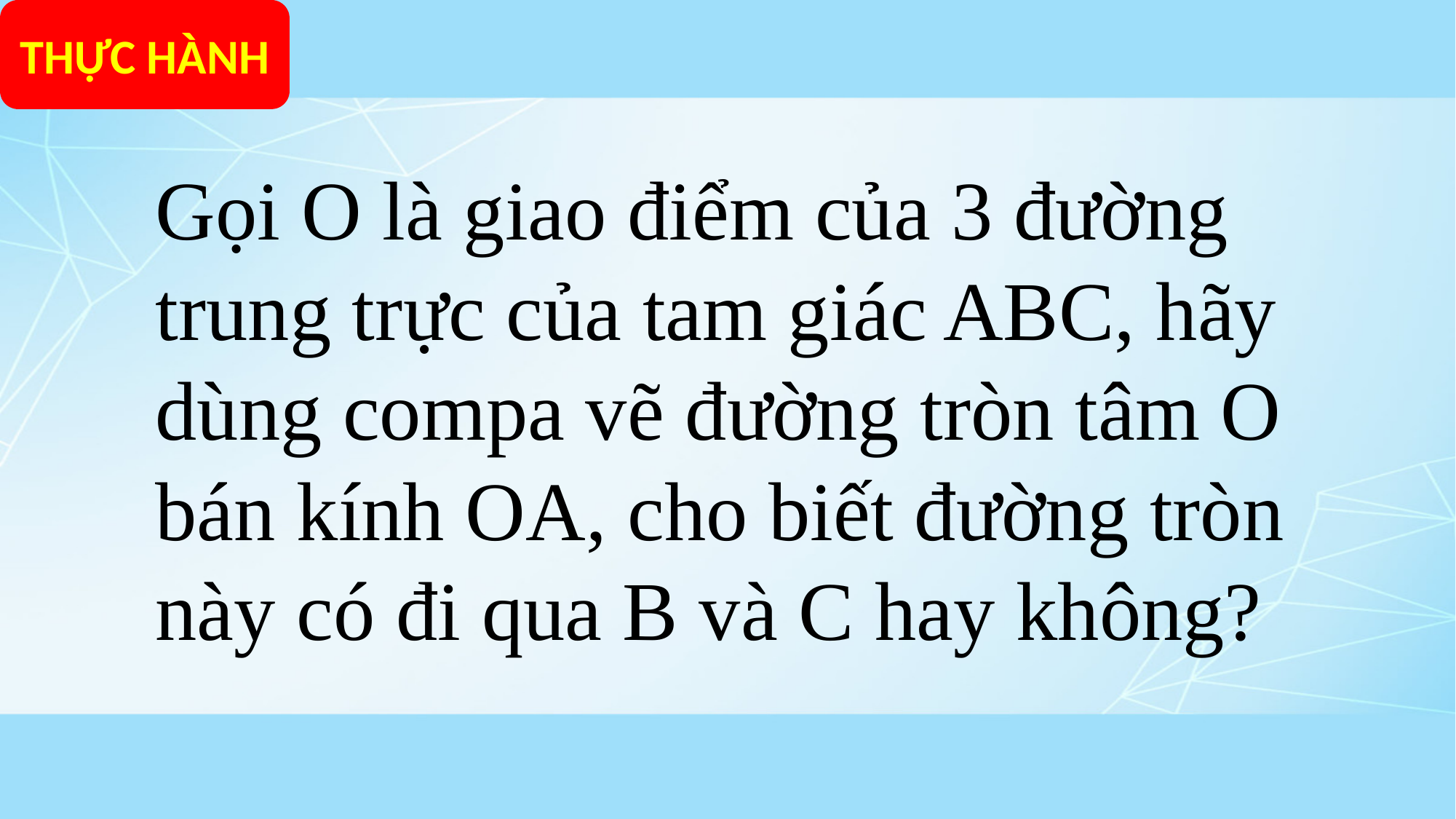

THỰC HÀNH
Gọi O là giao điểm của 3 đường trung trực của tam giác ABC, hãy dùng compa vẽ đường tròn tâm O bán kính OA, cho biết đường tròn này có đi qua B và C hay không?